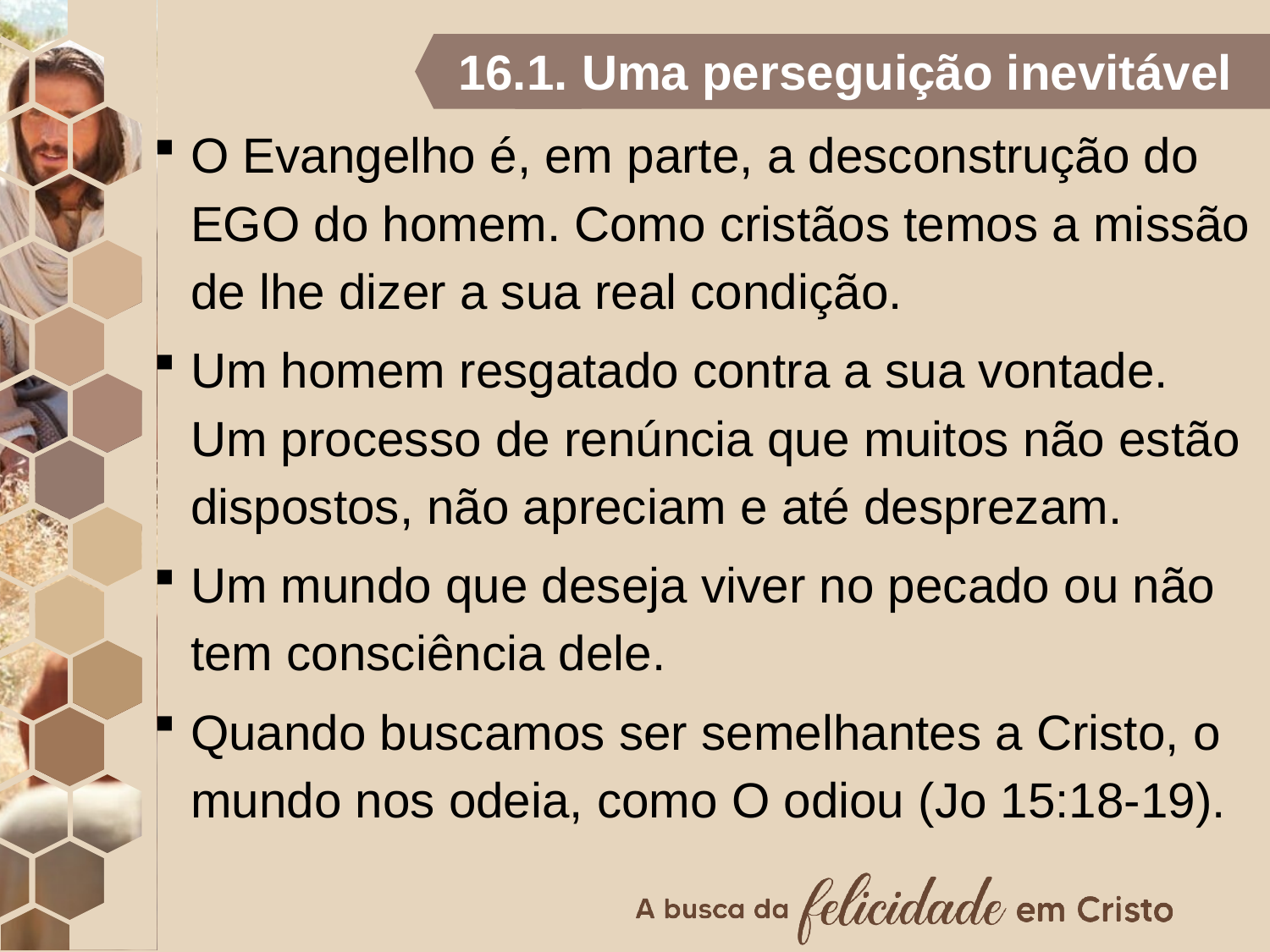

16.1. Uma perseguição inevitável

O Evangelho é, em parte, a desconstrução do EGO do homem. Como cristãos temos a missão de lhe dizer a sua real condição.
Um homem resgatado contra a sua vontade. Um processo de renúncia que muitos não estão dispostos, não apreciam e até desprezam.
Um mundo que deseja viver no pecado ou não tem consciência dele.
Quando buscamos ser semelhantes a Cristo, o mundo nos odeia, como O odiou (Jo 15:18-19).